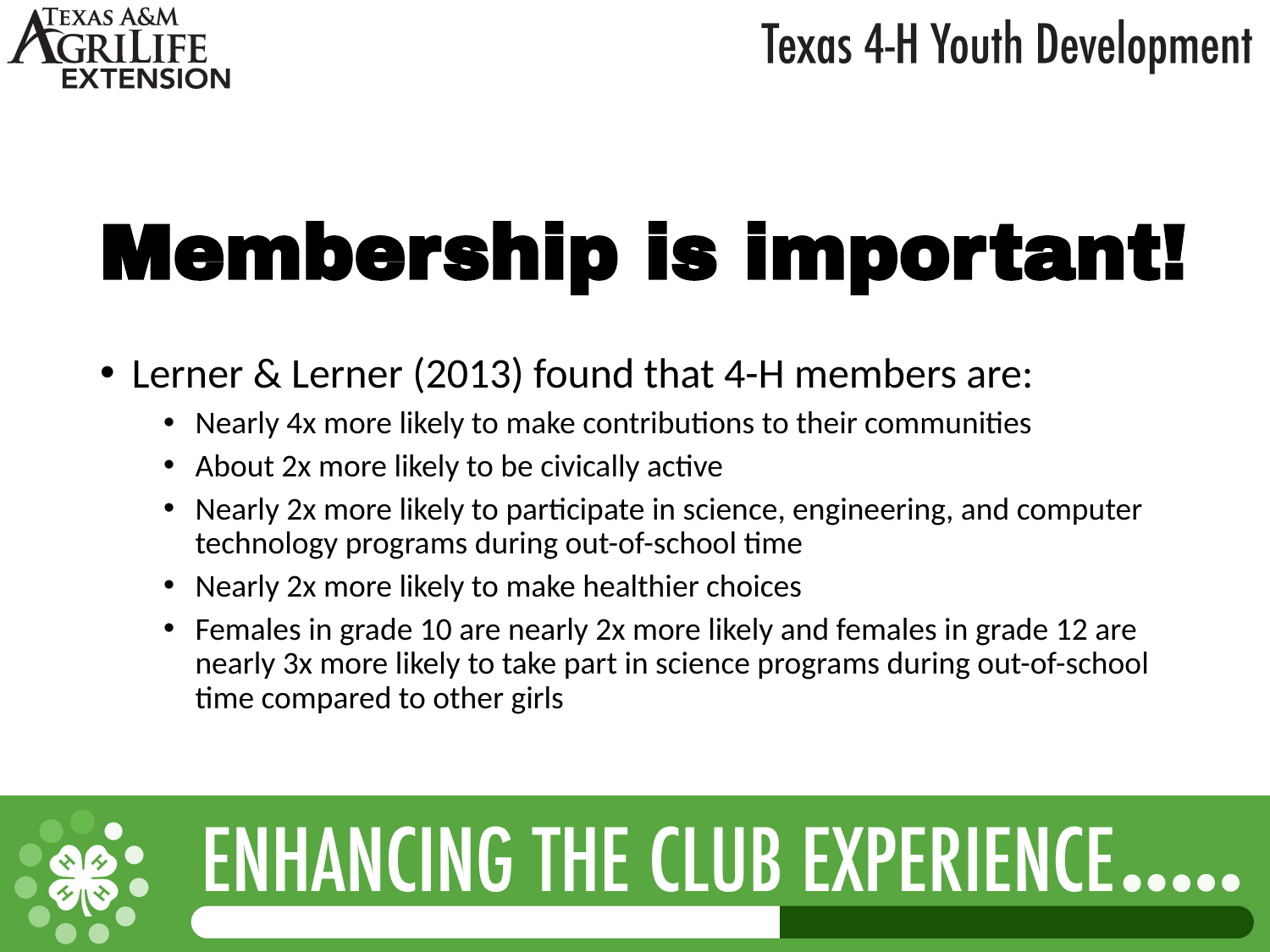

# Membership is important!
Lerner & Lerner (2013) found that 4-H members are:
Nearly 4x more likely to make contributions to their communities
About 2x more likely to be civically active
Nearly 2x more likely to participate in science, engineering, and computer technology programs during out-of-school time
Nearly 2x more likely to make healthier choices
Females in grade 10 are nearly 2x more likely and females in grade 12 are nearly 3x more likely to take part in science programs during out-of-school time compared to other girls